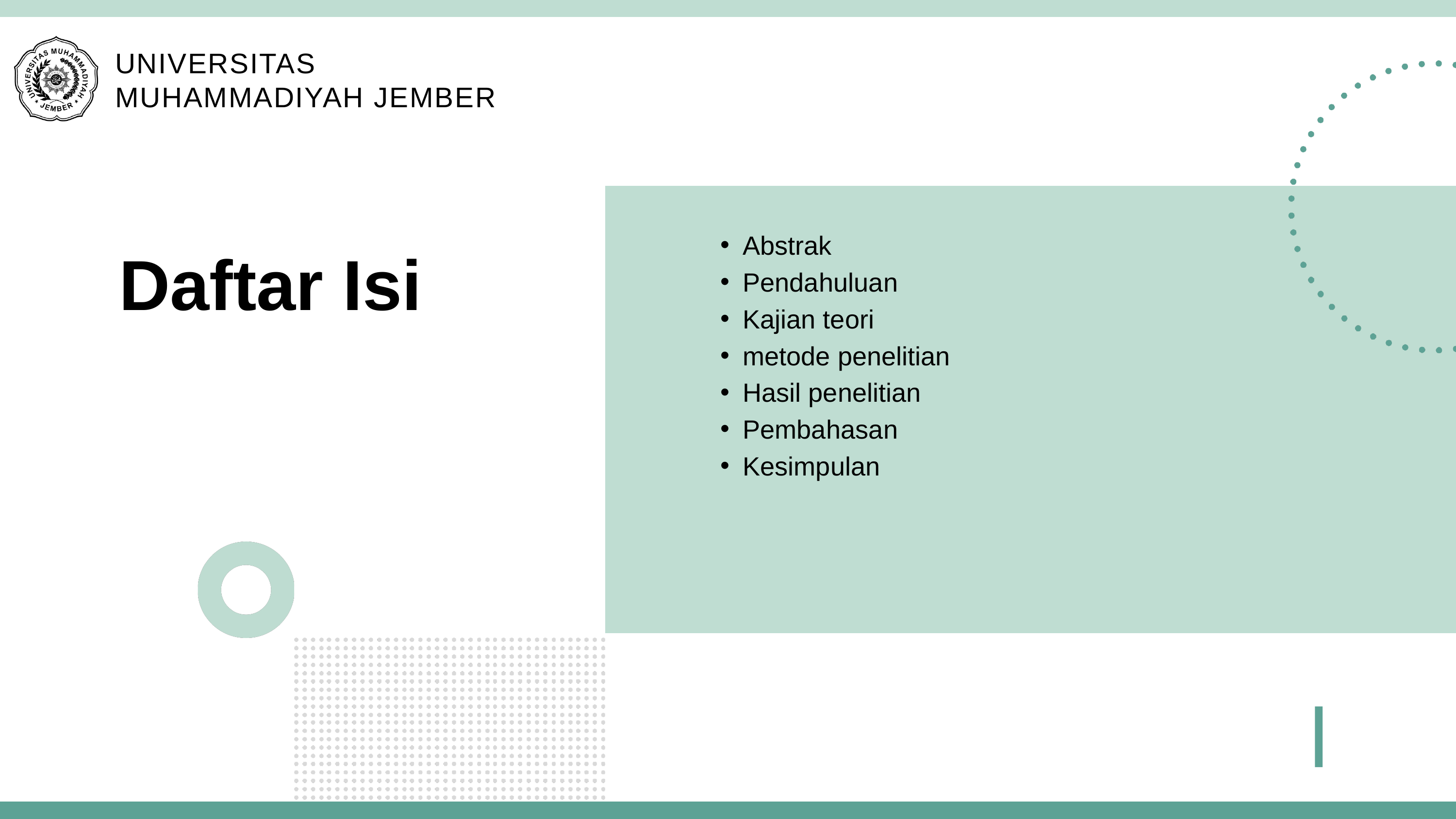

UNIVERSITAS
MUHAMMADIYAH JEMBER

Abstrak
Pendahuluan
Kajian teori
metode penelitian
Hasil penelitian
Pembahasan
Kesimpulan
Daftar Isi